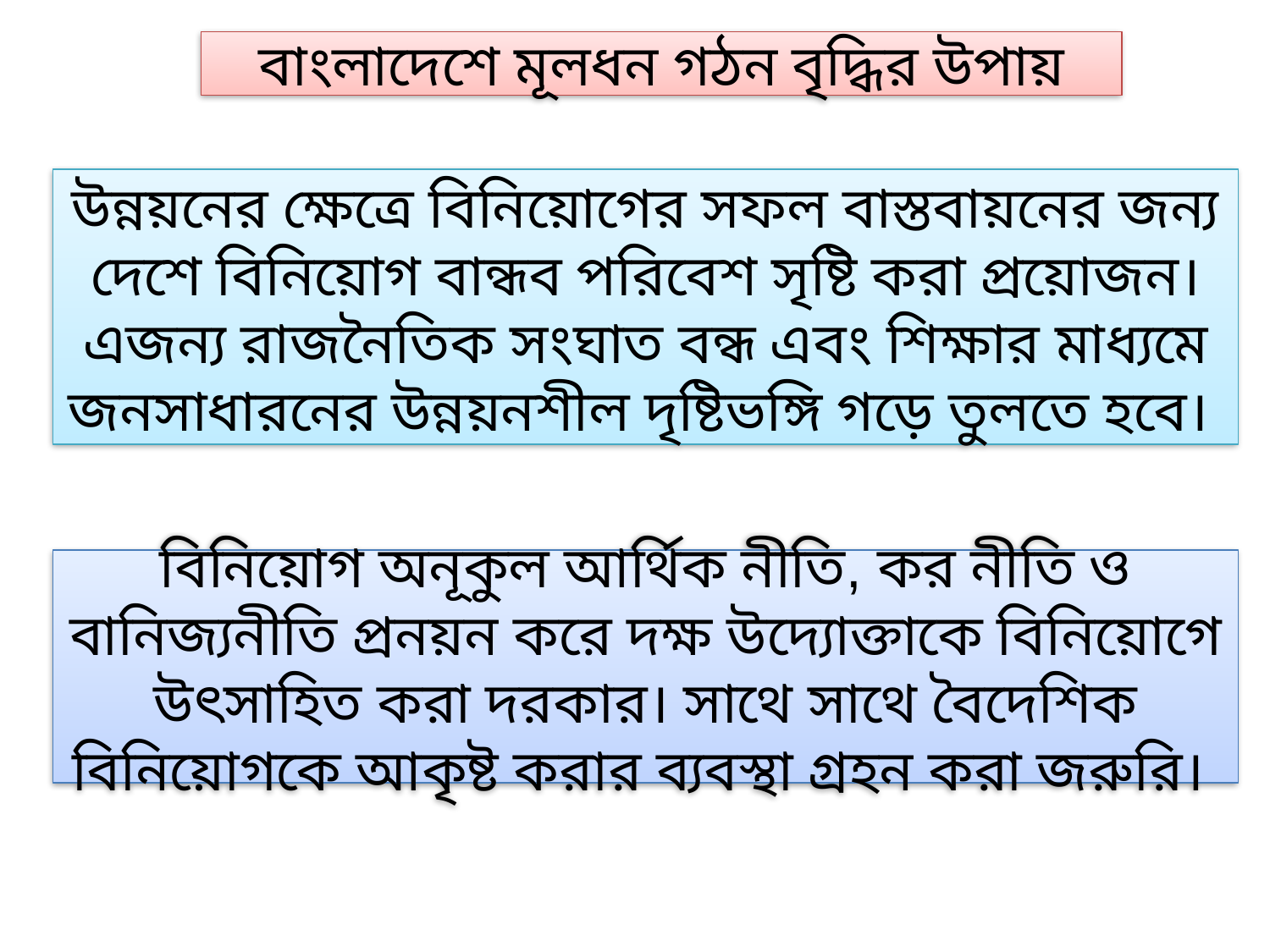

বাংলাদেশে মূলধন গঠন বৃদ্ধির উপায়
উন্নয়নের ক্ষেত্রে বিনিয়োগের সফল বাস্তবায়নের জন্য দেশে বিনিয়োগ বান্ধব পরিবেশ সৃষ্টি করা প্রয়োজন। এজন্য রাজনৈতিক সংঘাত বন্ধ এবং শিক্ষার মাধ্যমে জনসাধারনের উন্নয়নশীল দৃষ্টিভঙ্গি গড়ে তুলতে হবে।
বিনিয়োগ অনূকুল আর্থিক নীতি, কর নীতি ও বানিজ্যনীতি প্রনয়ন করে দক্ষ উদ্যোক্তাকে বিনিয়োগে উৎসাহিত করা দরকার। সাথে সাথে বৈদেশিক বিনিয়োগকে আকৃষ্ট করার ব্যবস্থা গ্রহন করা জরুরি।